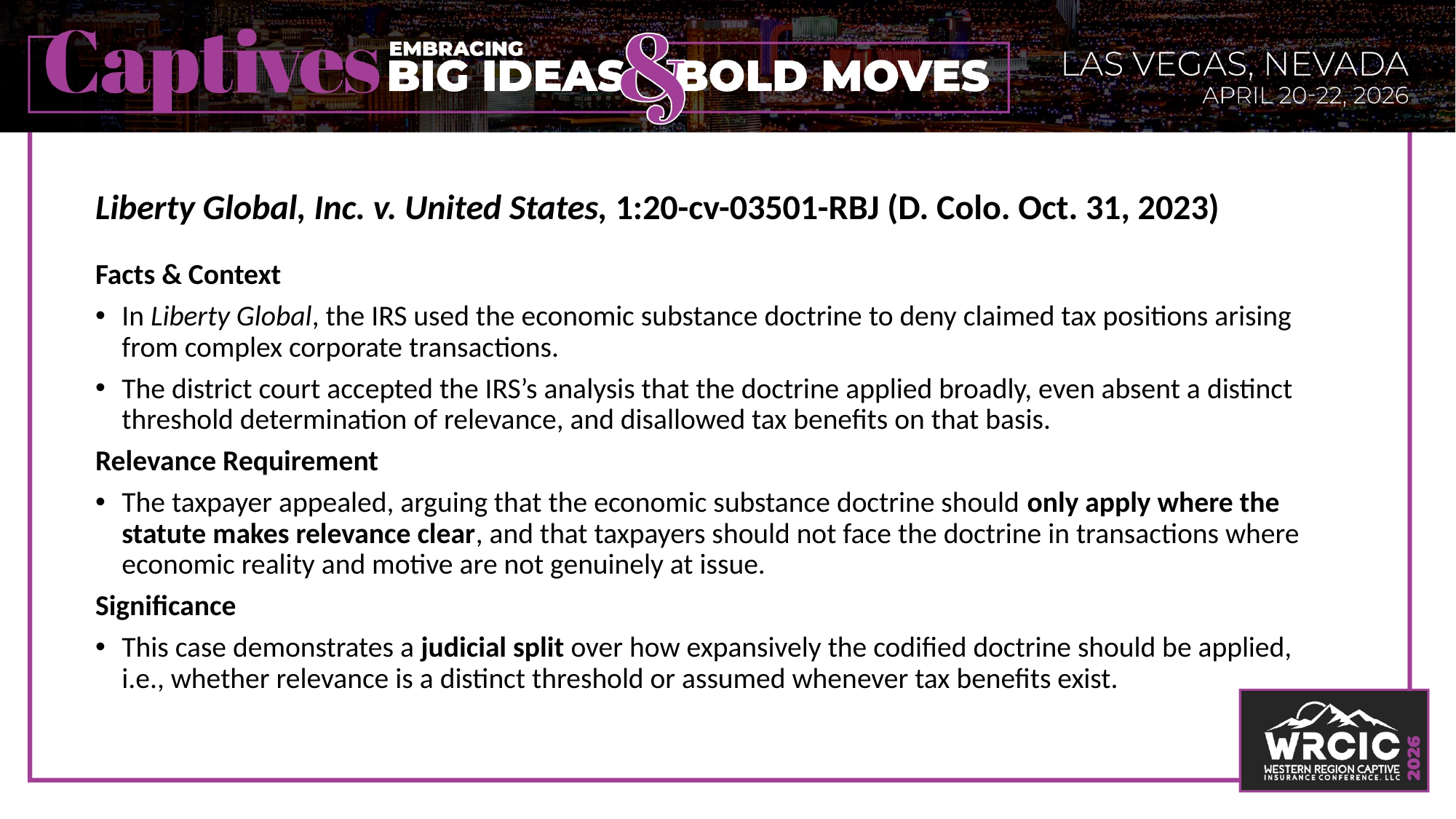

Liberty Global, Inc. v. United States, 1:20-cv-03501-RBJ (D. Colo. Oct. 31, 2023)

Facts & Context
In Liberty Global, the IRS used the economic substance doctrine to deny claimed tax positions arising from complex corporate transactions.
The district court accepted the IRS’s analysis that the doctrine applied broadly, even absent a distinct threshold determination of relevance, and disallowed tax benefits on that basis.
Relevance Requirement
The taxpayer appealed, arguing that the economic substance doctrine should only apply where the statute makes relevance clear, and that taxpayers should not face the doctrine in transactions where economic reality and motive are not genuinely at issue.
Significance
This case demonstrates a judicial split over how expansively the codified doctrine should be applied, i.e., whether relevance is a distinct threshold or assumed whenever tax benefits exist.